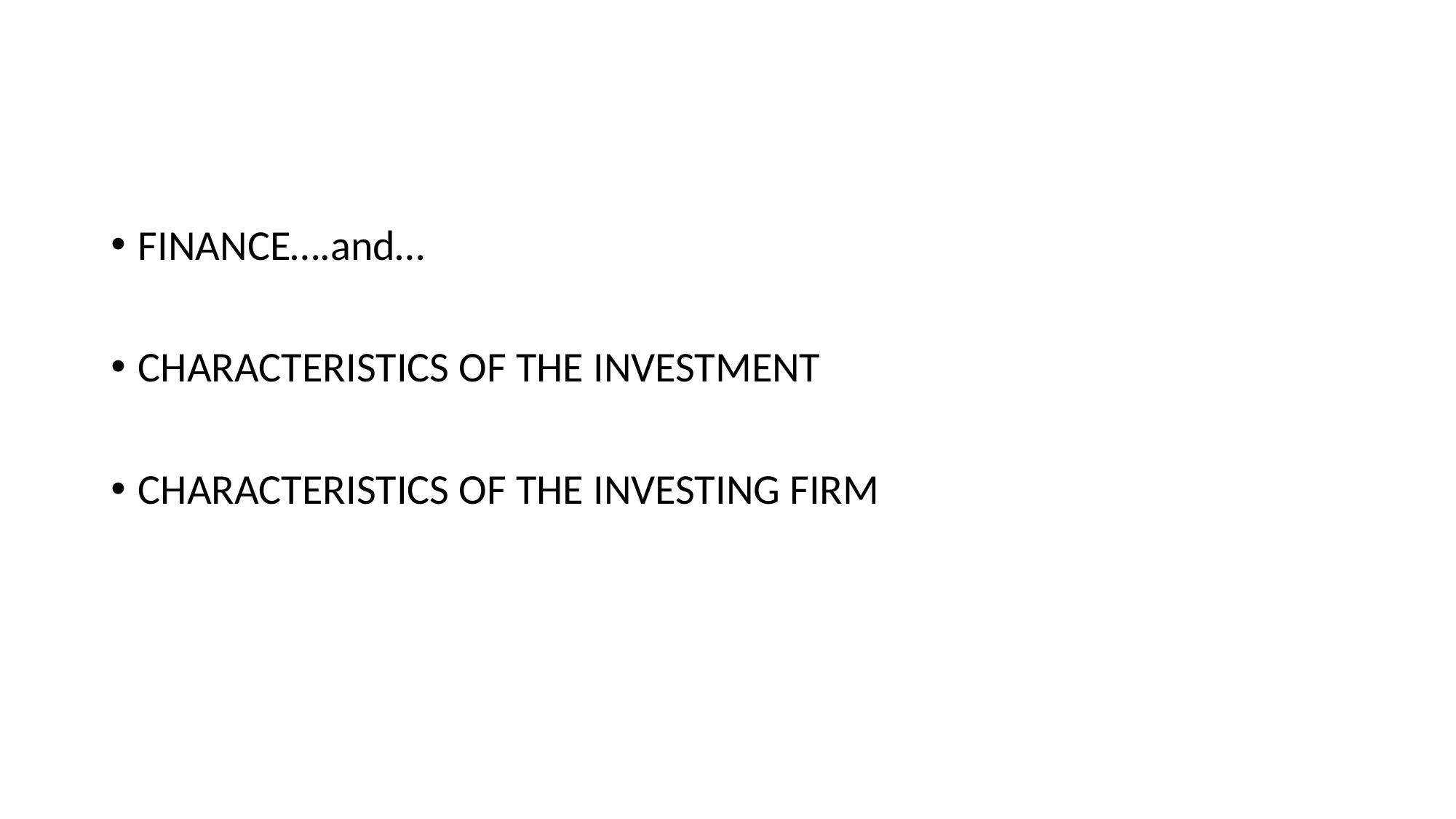

#
FINANCE….and…

CHARACTERISTICS OF THE INVESTMENT

CHARACTERISTICS OF THE INVESTING FIRM